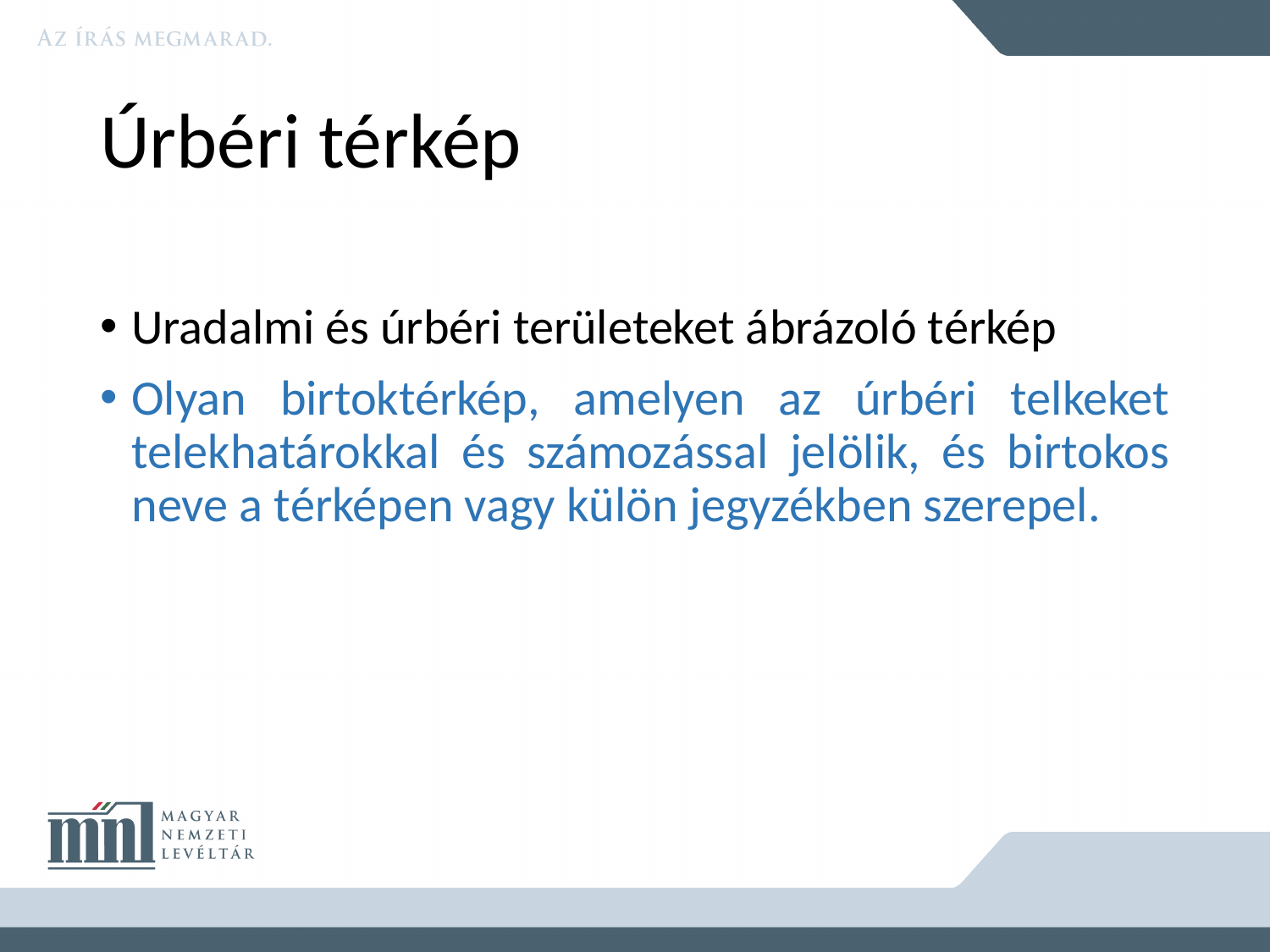

# Úrbéri térkép
Uradalmi és úrbéri területeket ábrázoló térkép
Olyan birtoktérkép, amelyen az úrbéri telkeket telekhatárokkal és számozással jelölik, és birtokos neve a térképen vagy külön jegyzékben szerepel.